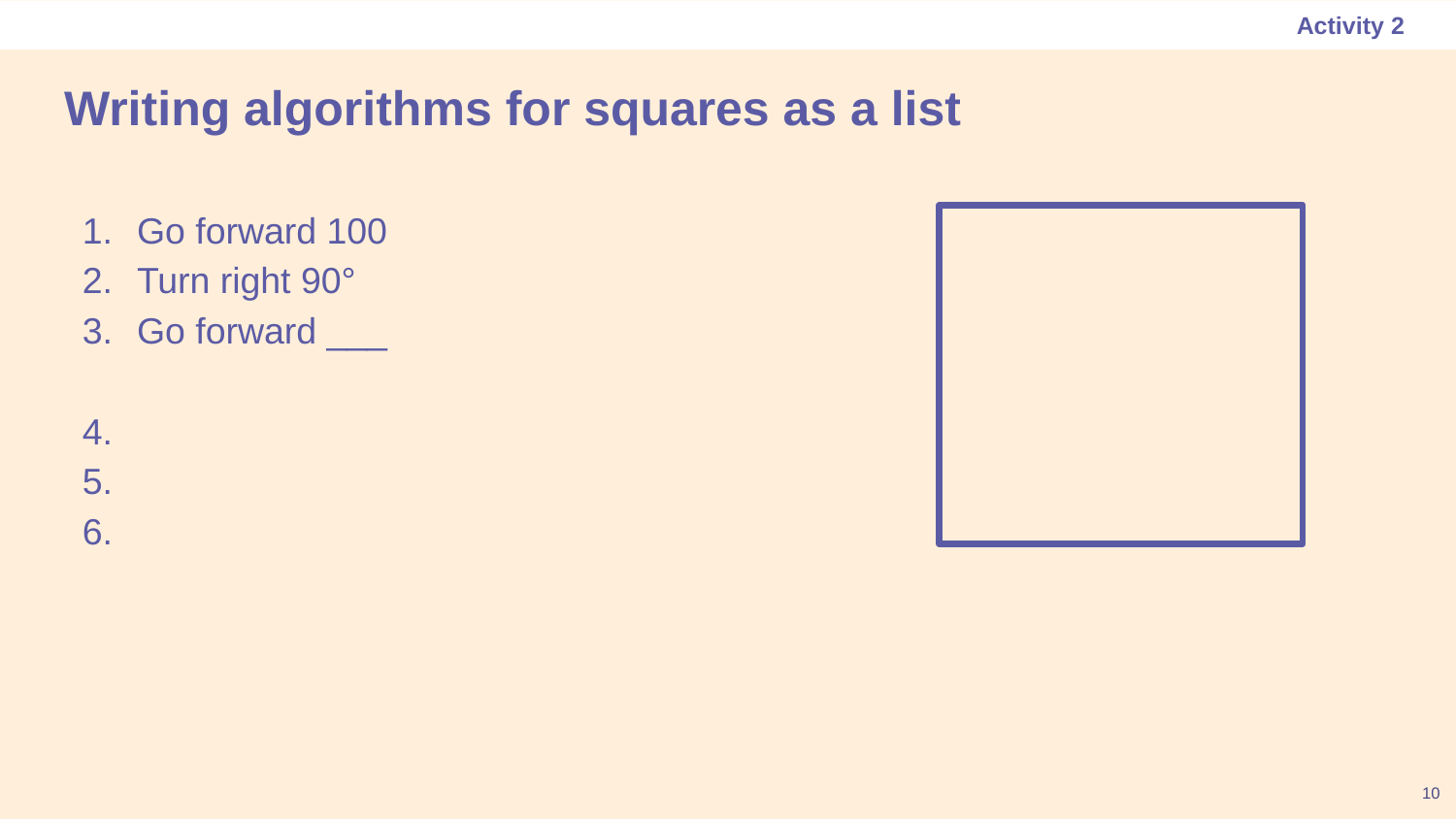

Activity 2
# Writing algorithms for squares as a list
Go forward 100
Turn right 90°
Go forward ___

10